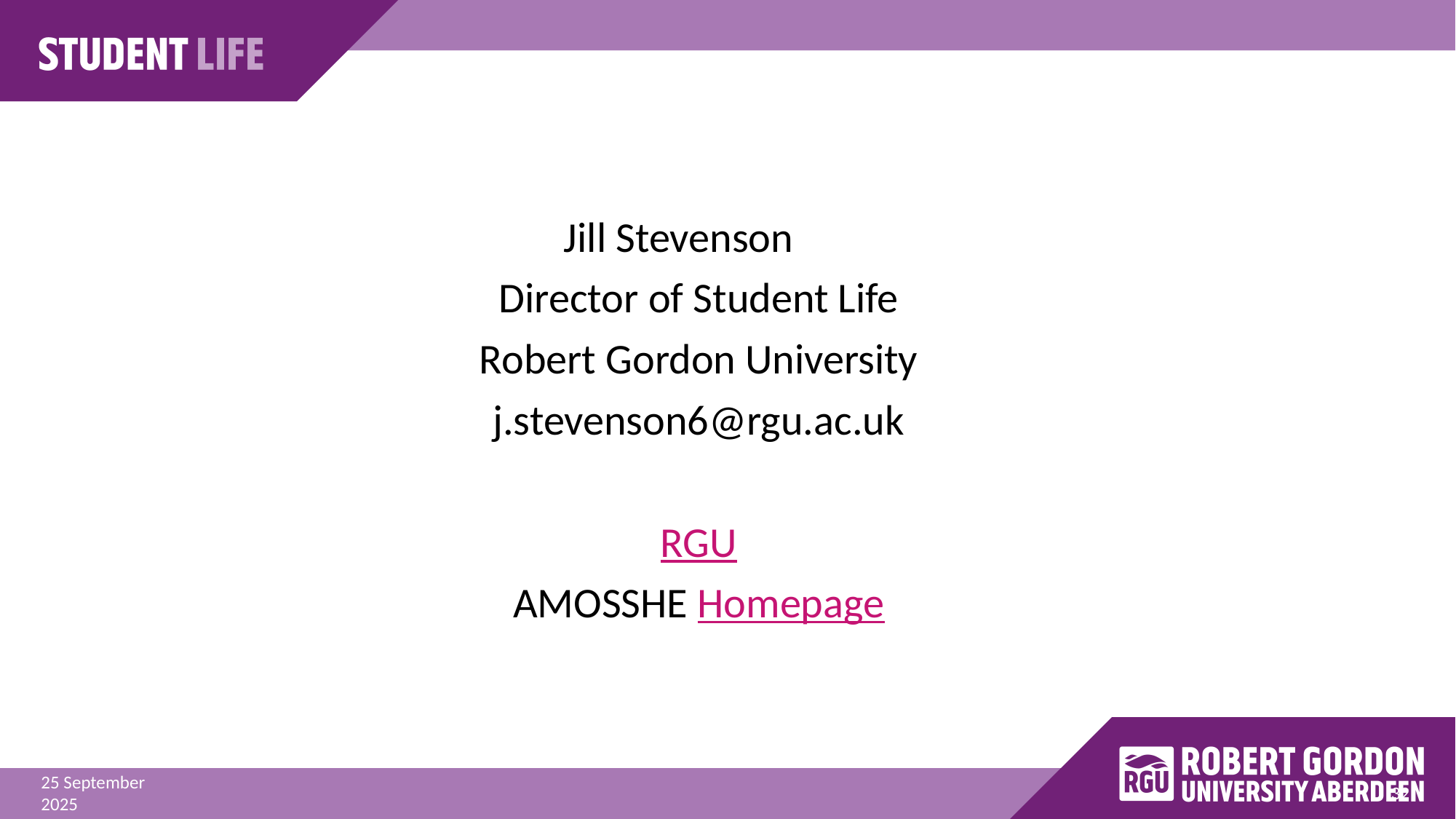

Jill Stevenson
Director of Student Life
Robert Gordon University
j.stevenson6@rgu.ac.uk

RGU
AMOSSHE Homepage
32
25 September 2025